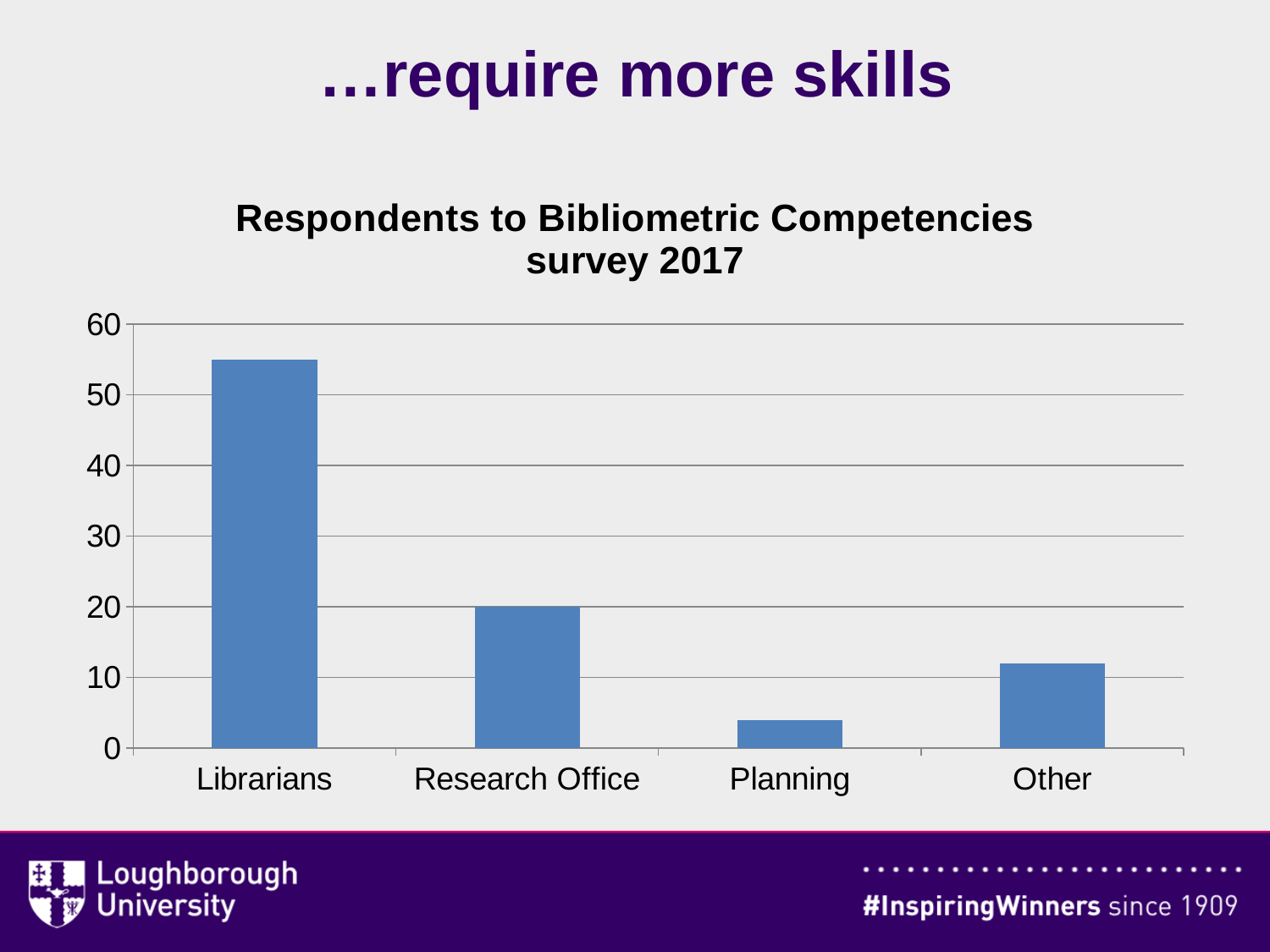

# …require more skills

### Chart: Respondents to Bibliometric Competencies survey 2017

| Category | Column1 |
|---|---|
| Librarians | 55.0 |
| Research Office | 20.0 |
| Planning | 4.0 |
| Other | 12.0 |